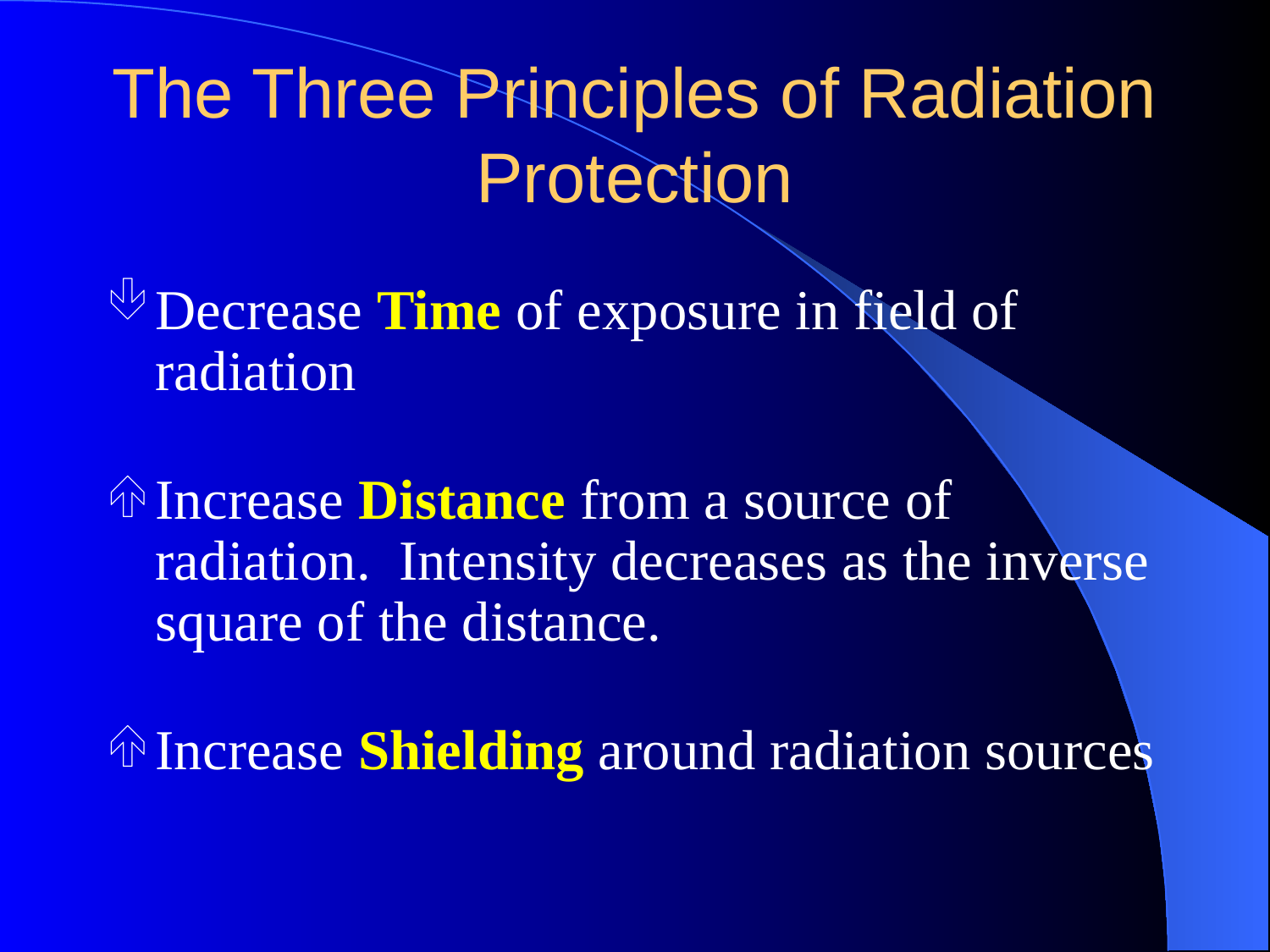

# The Three Principles of Radiation Protection
Decrease Time of exposure in field of radiation
Increase Distance from a source of radiation.  Intensity decreases as the inverse square of the distance.
Increase Shielding around radiation sources